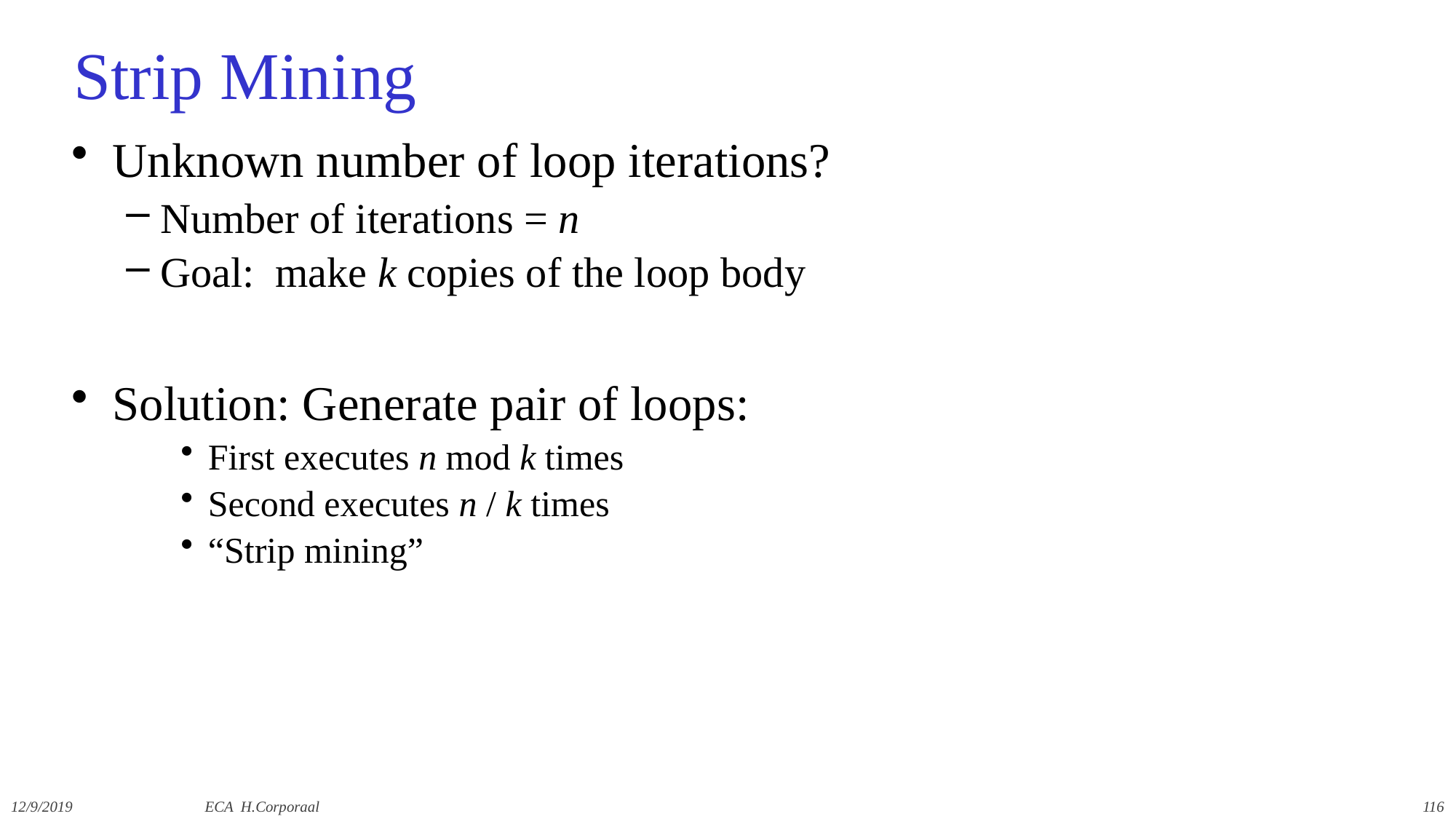

# Strip Mining
Unknown number of loop iterations?
Number of iterations = n
Goal:  make k copies of the loop body

Solution: Generate pair of loops:
First executes n mod k times
Second executes n / k times
“Strip mining”

12/9/2019
ECA  H.Corporaal
116